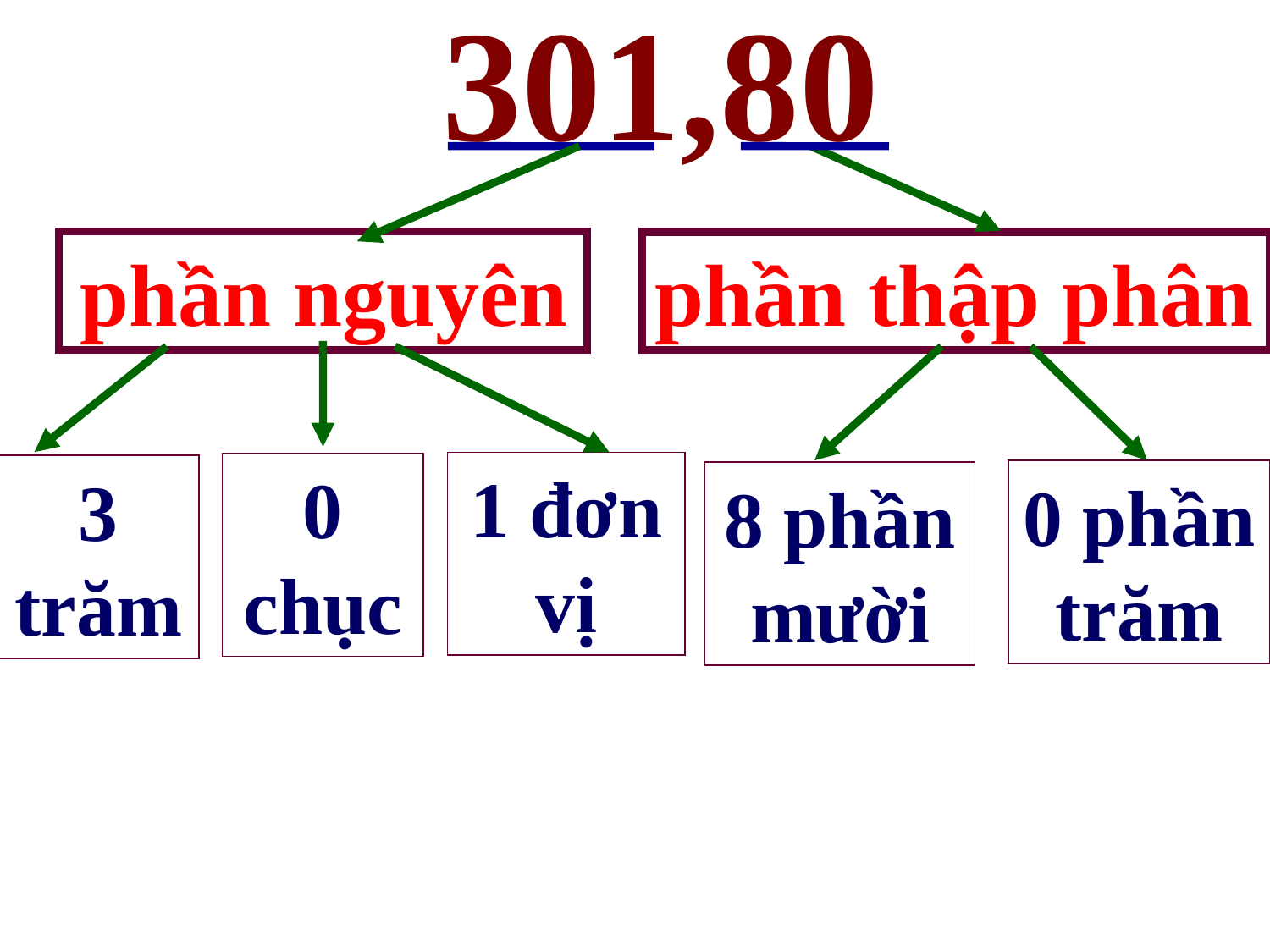

301,80

 phần nguyên
phần thập phân

1 đơn vị
0 chục
3 trăm
0 phần trăm
8 phần mười